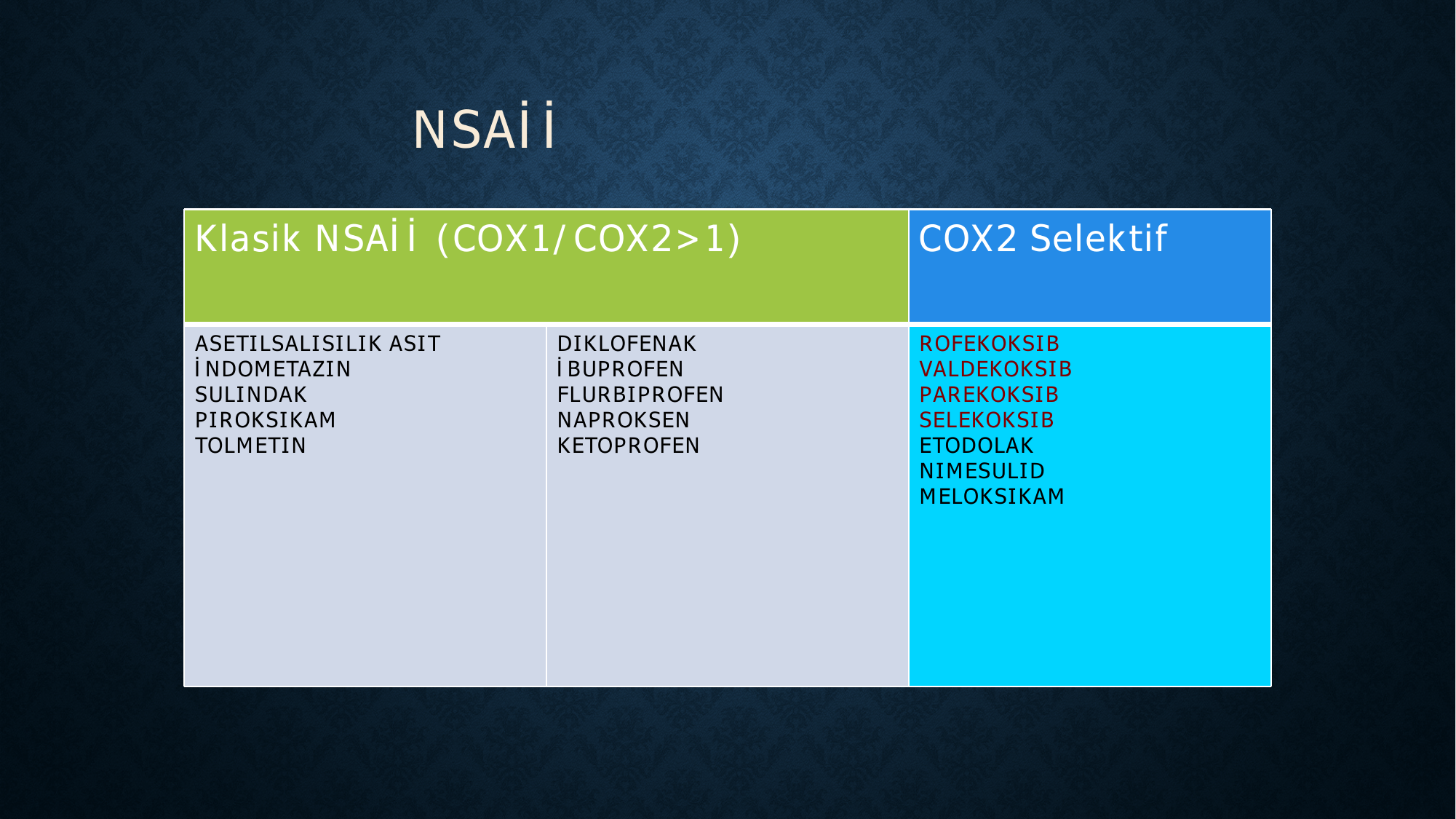

NSAİİ
Klasik NSAİİ (COX1/COX2>1)

COX2 Selektif
ASETILSALISILIK ASIT
İNDOMETAZIN
SULINDAK
PIROKSIKAM
TOLMETIN
DIKLOFENAK
İBUPROFEN
FLURBIPROFEN
NAPROKSEN
KETOPROFEN
ROFEKOKSIB
VALDEKOKSIB
PAREKOKSIB
SELEKOKSIB
ETODOLAK
NIMESULID
MELOKSIKAM